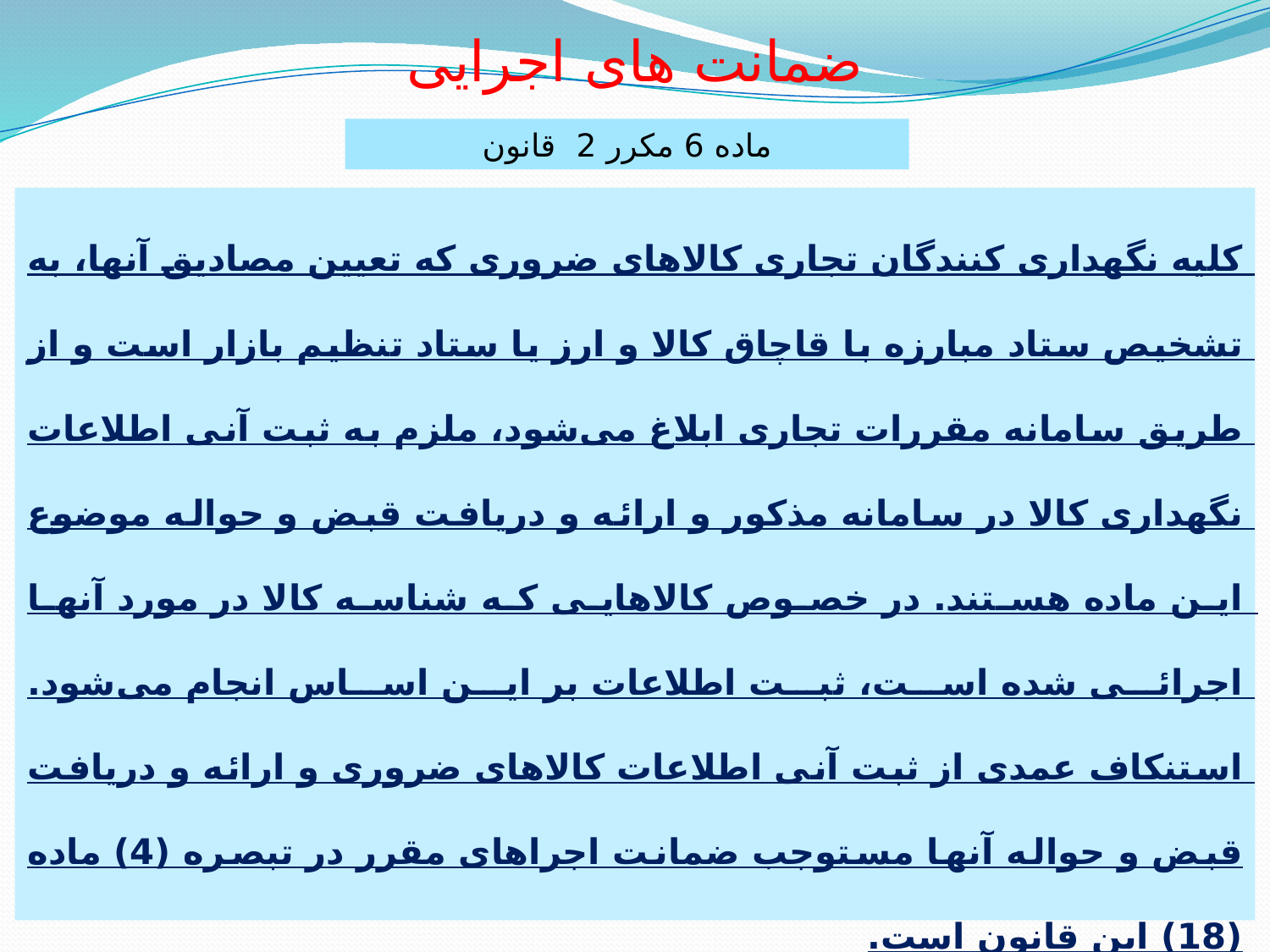

ضمانت های اجرایی
ماده 6 مکرر 2  قانون
کلیه نگهداری کنندگان تجاری کالاهای ضروری که تعیین مصادیق آنها، به تشخیص ستاد مبارزه با قاچاق کالا و ارز یا ستاد تنظیم بازار است و از طریق سامانه مقررات تجاری ابلاغ می‌شود، ملزم به ثبت آنی اطلاعات نگهداری کالا در سامانه مذکور و ارائه و دریافت قبض و حواله موضوع این ماده هستند. در خصوص کالاهایی که شناسه کالا در مورد آنها اجرائی شده است، ثبت اطلاعات بر این اساس انجام می‌شود. استنکاف عمدی از ثبت آنی اطلاعات کالاهای ضروری و ارائه و دریافت قبض و حواله آنها مستوجب ضمانت اجراهای مقرر در تبصره (4) ماده (18) این قانون است.